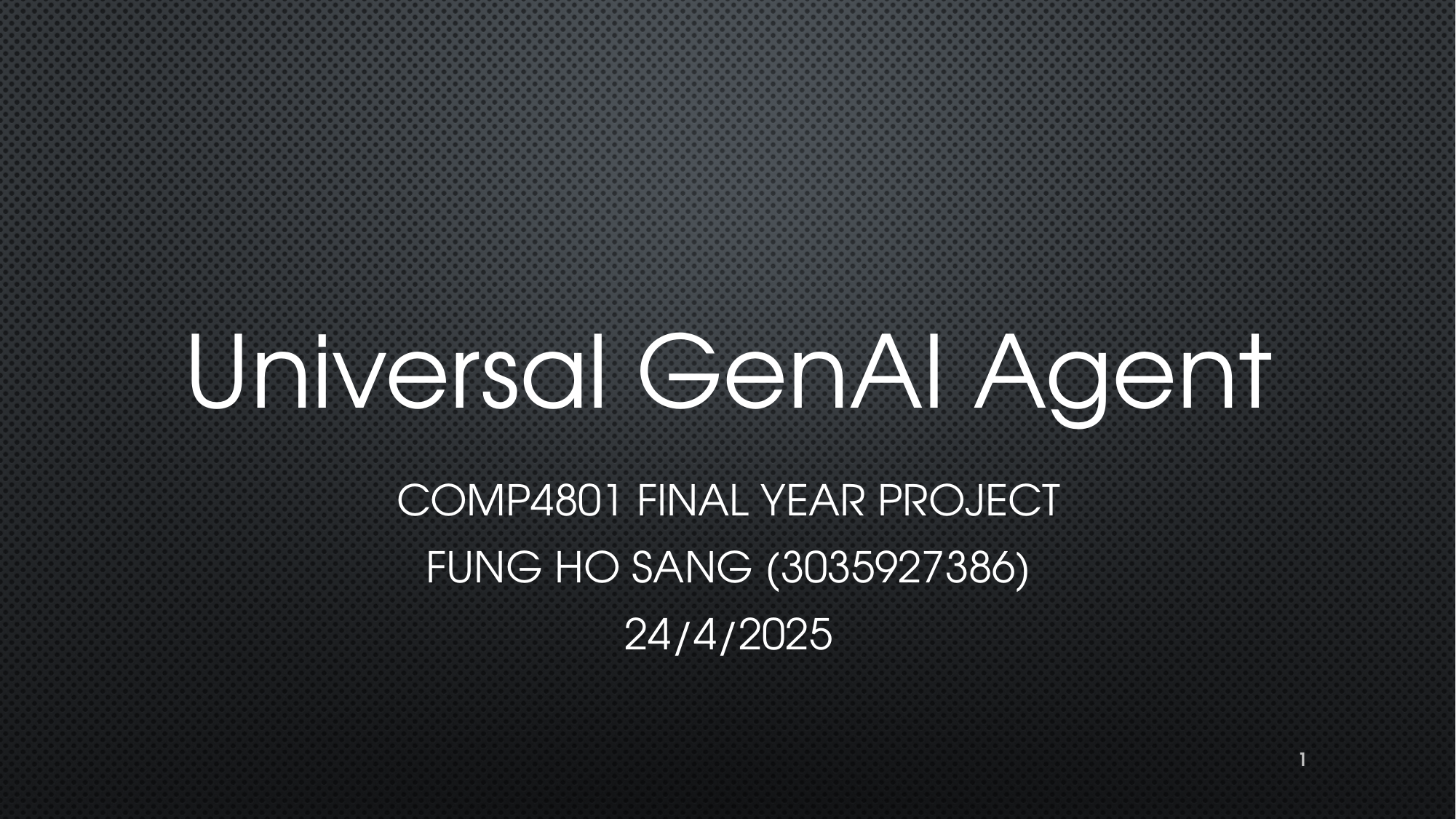

# Universal GenAI Agent
COMP4801 Final Year Project
FUNG Ho Sang (3035927386)
24/4/2025
1